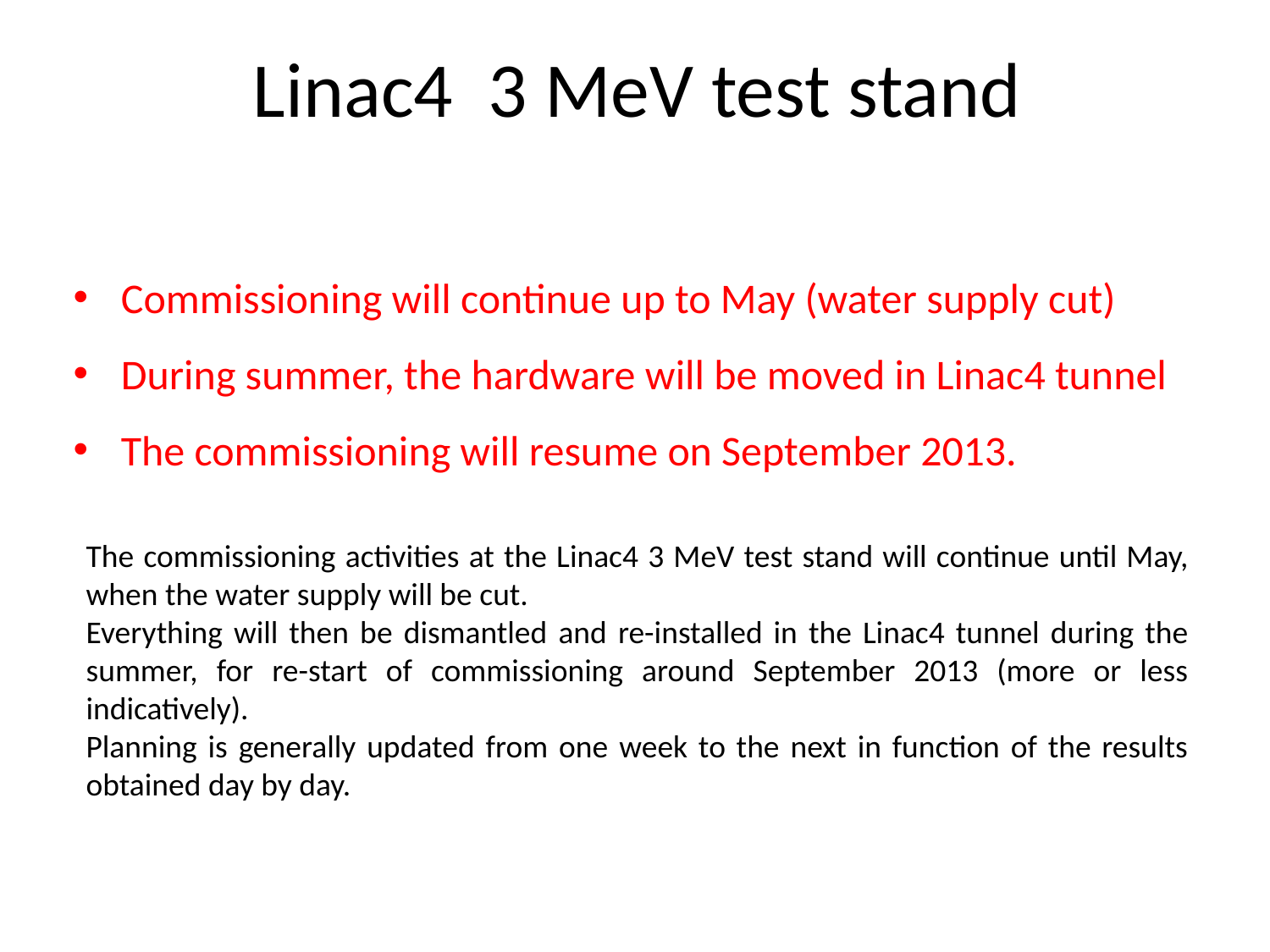

# Linac4  3 MeV test stand
Commissioning will continue up to May (water supply cut)
During summer, the hardware will be moved in Linac4 tunnel
The commissioning will resume on September 2013.
The commissioning activities at the Linac4 3 MeV test stand will continue until May, when the water supply will be cut.
Everything will then be dismantled and re-installed in the Linac4 tunnel during the summer, for re-start of commissioning around September 2013 (more or less indicatively).
Planning is generally updated from one week to the next in function of the results obtained day by day.